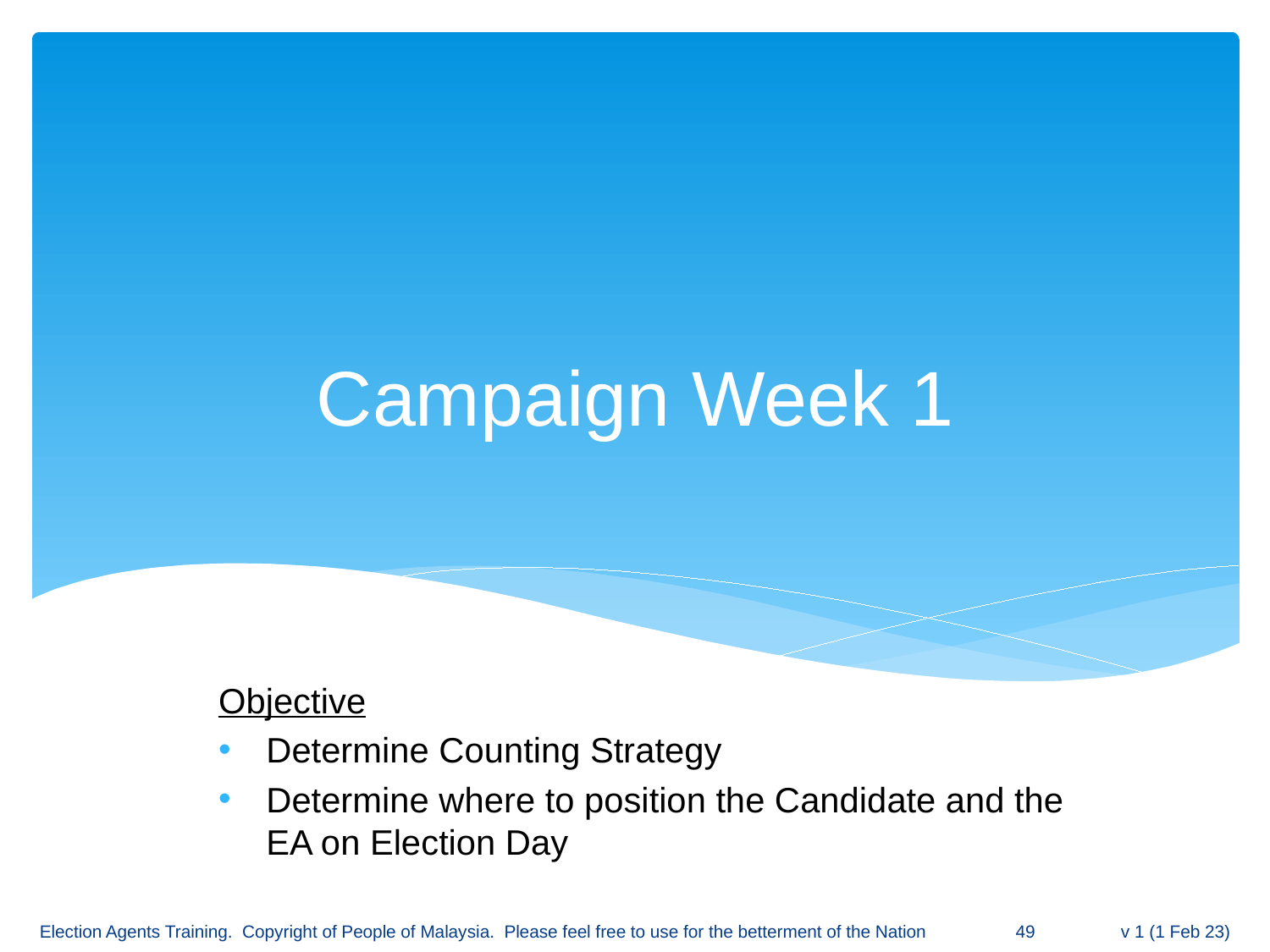

# Campaign Week 1
Objective
Determine Counting Strategy
Determine where to position the Candidate and the EA on Election Day
Election Agents Training.  Copyright of People of Malaysia.  Please feel free to use for the betterment of the Nation
49
v 1 (1 Feb 23)